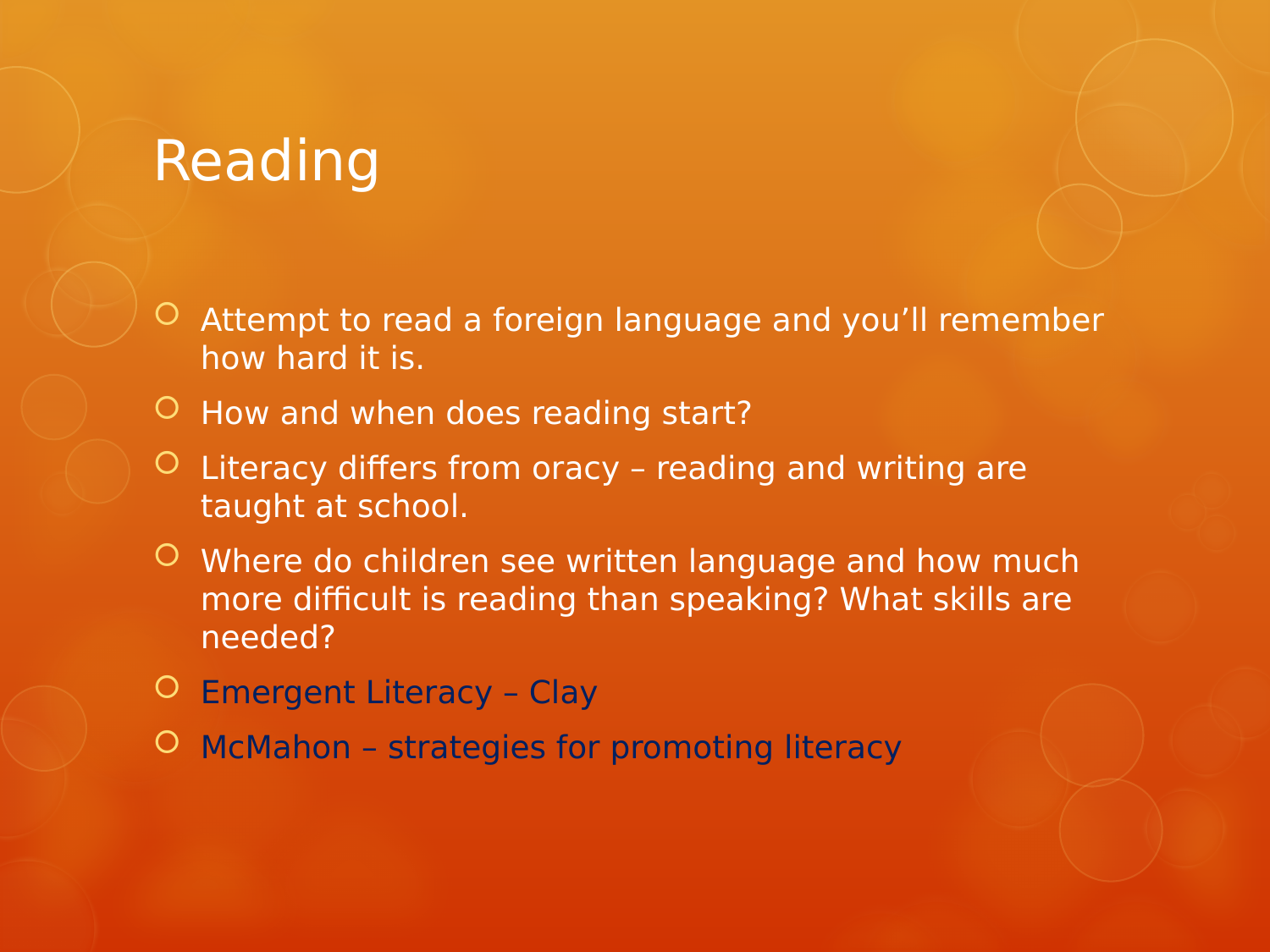

# Reading
Attempt to read a foreign language and you’ll remember how hard it is.
How and when does reading start?
Literacy differs from oracy – reading and writing are taught at school.
Where do children see written language and how much more difficult is reading than speaking? What skills are needed?
Emergent Literacy – Clay
McMahon – strategies for promoting literacy